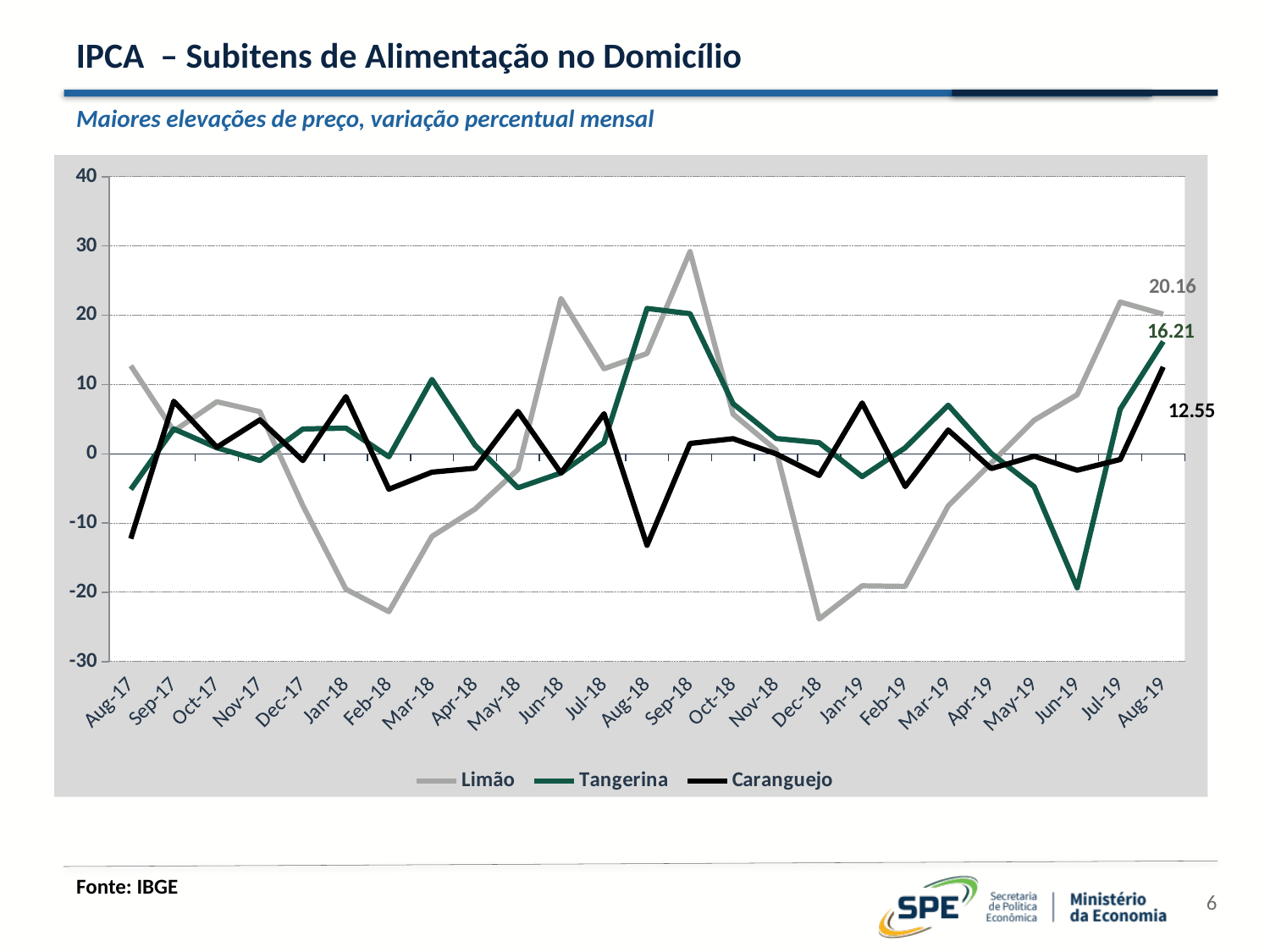

# IPCA  – Subitens de Alimentação no Domicílio
Maiores elevações de preço, variação percentual mensal

### Chart

| Category | Limão  | Tangerina  | Caranguejo	  |
|---|---|---|---|
| 42948 | 12.72 | -5.14 | -12.25 |
| 42979 | 3.29 | 3.6 | 7.59 |
| 43009 | 7.52 | 0.88 | 0.95 |
| 43040 | 6.09 | -0.96 | 4.9 |
| 43070 | -7.47 | 3.59 | -0.97 |
| 43101 | -19.55 | 3.72 | 8.26 |
| 43132 | -22.78 | -0.42 | -5.12 |
| 43160 | -11.93 | 10.74 | -2.64 |
| 43191 | -7.99 | 1.27 | -2.07 |
| 43221 | -2.25 | -4.91 | 6.13 |
| 43252 | 22.43 | -2.76 | -2.78 |
| 43282 | 12.28 | 1.65 | 5.8 |
| 43313 | 14.49 | 20.99 | -13.21 |
| 43344 | 29.19 | 20.23 | 1.5 |
| 43374 | 5.73 | 7.23 | 2.19 |
| 43405 | 0.56 | 2.22 | 0.0 |
| 43435 | -23.85 | 1.62 | -3.12 |
| 43466 | -19.06 | -3.29 | 7.35 |
| 43497 | -19.14 | 0.87 | -4.73 |
| 43525 | -7.52 | 7.02 | 3.44 |
| 43556 | -1.34 | 0.07 | -2.12 |
| 43586 | 4.86 | -4.75 | -0.34 |
| 43617 | 8.54 | -19.35 | -2.37 |
| 43647 | 21.91 | 6.45 | -0.81 |
| 43678 | 20.16 | 16.21 | 12.55 |
Fonte: IBGE